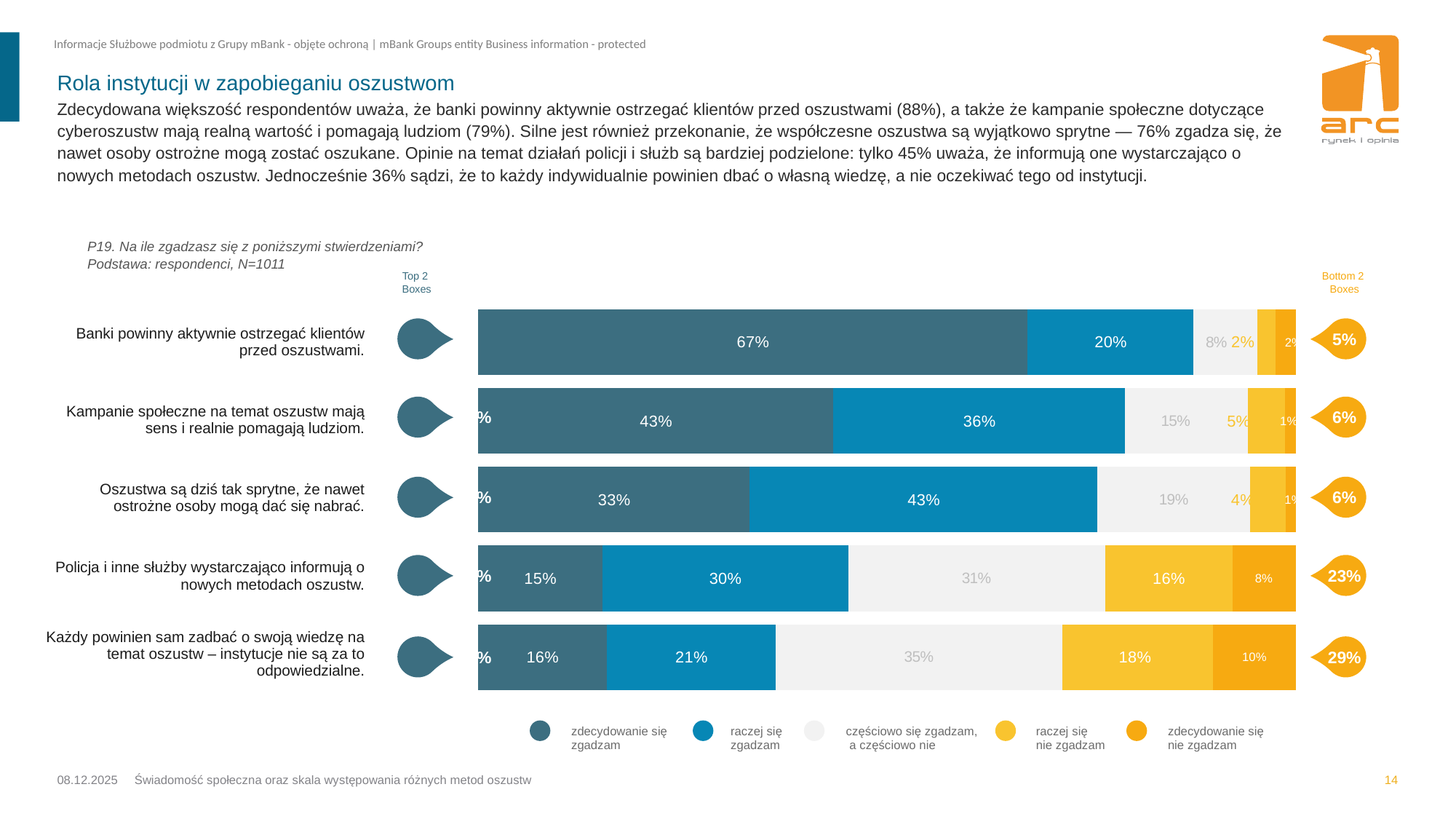

# Rola instytucji w zapobieganiu oszustwom
Zdecydowana większość respondentów uważa, że banki powinny aktywnie ostrzegać klientów przed oszustwami (88%), a także że kampanie społeczne dotyczące cyberoszustw mają realną wartość i pomagają ludziom (79%). Silne jest również przekonanie, że współczesne oszustwa są wyjątkowo sprytne — 76% zgadza się, że nawet osoby ostrożne mogą zostać oszukane. Opinie na temat działań policji i służb są bardziej podzielone: tylko 45% uważa, że informują one wystarczająco o nowych metodach oszustw. Jednocześnie 36% sądzi, że to każdy indywidualnie powinien dbać o własną wiedzę, a nie oczekiwać tego od instytucji.
P19. Na ile zgadzasz się z poniższymi stwierdzeniami?
Podstawa: respondenci, N=1011
Top 2
Boxes
Bottom 2
Boxes

### Chart

| Category | Zdecydowanie się zgadzam | Raczej się zgadzam | Częściowo się zgadzam, a częściowo nie | Raczej się nie zgadzam | Zdecydowanie się nie zgadzam |
|---|---|---|---|---|---|
| Banki powinny aktywnie ostrzegać klientów przed oszustwami. | 0.6720289022012763 | 0.20307098733705214 | 0.07826972347460509 | 0.021805836314952434 | 0.024824550672115045 |
| Kampanie społeczne na temat oszustw mają sens i realnie pomagają ludziom. | 0.4345718020648138 | 0.35674114576857185 | 0.1499266139448336 | 0.0457460750582737 | 0.013014363163509965 |
| Oszustwa są dziś tak sprytne, że nawet ostrożne osoby mogą dać się nabrać. | 0.33230408180996057 | 0.4253485945990714 | 0.186362548614947 | 0.04385239583874925 | 0.012132379137274487 |
| Policja i inne służby wystarczająco informują o nowych metodach oszustw. | 0.15189003252994693 | 0.30071340569405025 | 0.3142982668164526 | 0.15572618555992246 | 0.0773721093996301 |
| Każdy powinien sam zadbać o swoją wiedzę na temat oszustw – instytucje nie są za to odpowiedzialne. | 0.15754501664201365 | 0.2066871334824223 | 0.35016819021425716 | 0.1847518391580217 | 0.10084782050328751 |
| Banki powinny aktywnie ostrzegać klientów przed oszustwami. |
| --- |
| Kampanie społeczne na temat oszustw mają sens i realnie pomagają ludziom. |
| Oszustwa są dziś tak sprytne, że nawet ostrożne osoby mogą dać się nabrać. |
| Policja i inne służby wystarczająco informują o nowych metodach oszustw. |
| Każdy powinien sam zadbać o swoją wiedzę na temat oszustw – instytucje nie są za to odpowiedzialne. |

| 88% |
| --- |
| 5% |
| --- |

| 79% |
| --- |
| 6% |
| --- |

| 76% |
| --- |
| 6% |
| --- |

| 45% |
| --- |
| 23% |
| --- |

| 36% |
| --- |
| 29% |
| --- |
zdecydowanie się
zgadzam

raczej się
zgadzam

częściowo się zgadzam,
 a częściowo nie

raczej się
nie zgadzam

zdecydowanie się
nie zgadzam

08.12.2025
Świadomość społeczna oraz skala występowania różnych metod oszustw
14